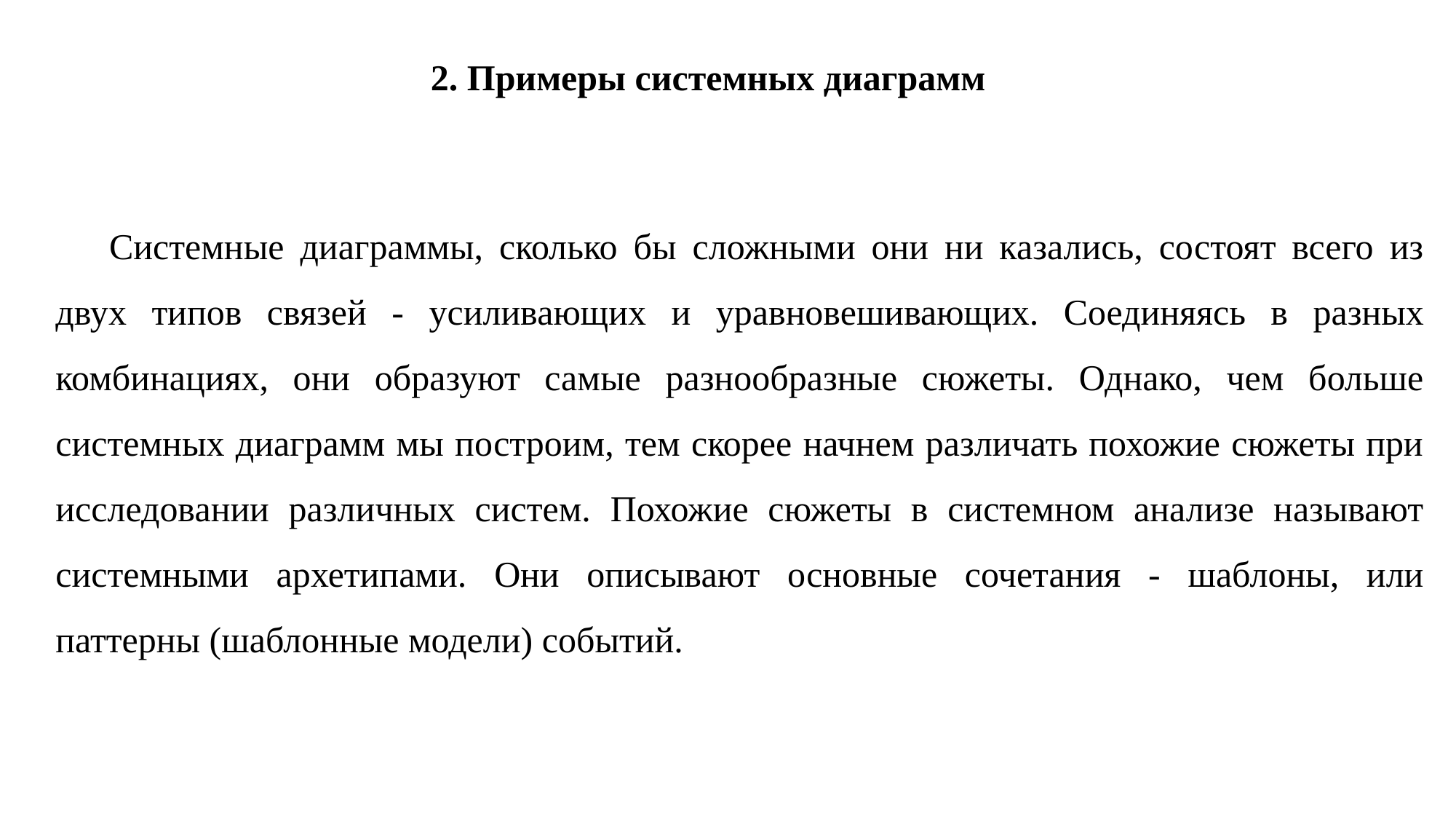

2. Примеры системных диаграмм
Системные диаграммы, сколько бы сложными они ни казались, состоят всего из двух типов связей - усиливающих и уравновешивающих. Соединяясь в разных комбинациях, они образуют самые разнообразные сюжеты. Однако, чем больше системных диаграмм мы построим, тем скорее начнем различать похожие сюжеты при исследовании различных систем. Похожие сюжеты в системном анализе называют системными архетипами. Они описывают основные сочетания - шаблоны, или паттерны (шаблонные модели) событий.